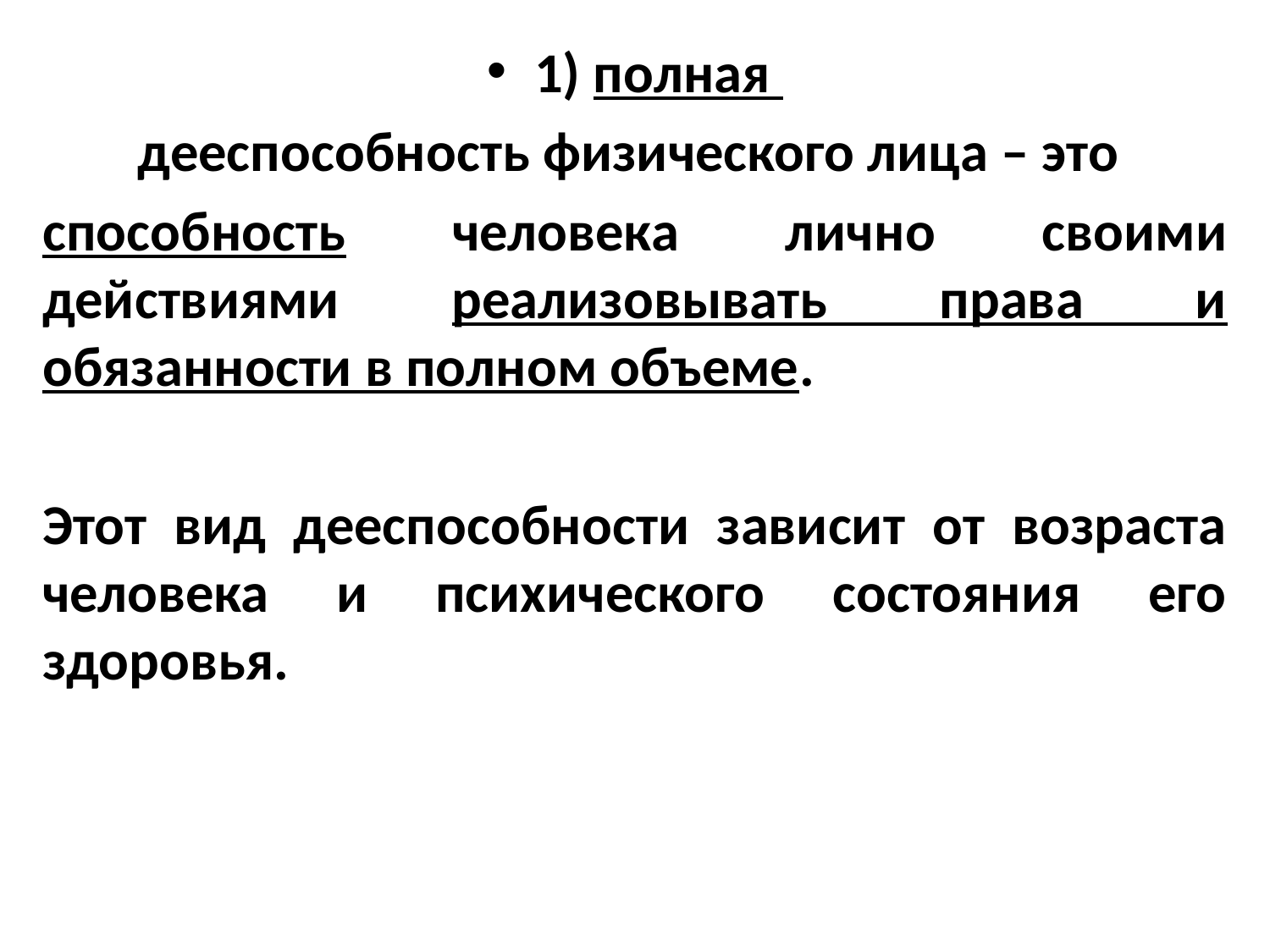

1) полная
дееспособность физического лица – это
способность человека лично своими действиями реализовывать права и обязанности в полном объеме.

Этот вид дееспособности зависит от возраста человека и психического состояния его здоровья.